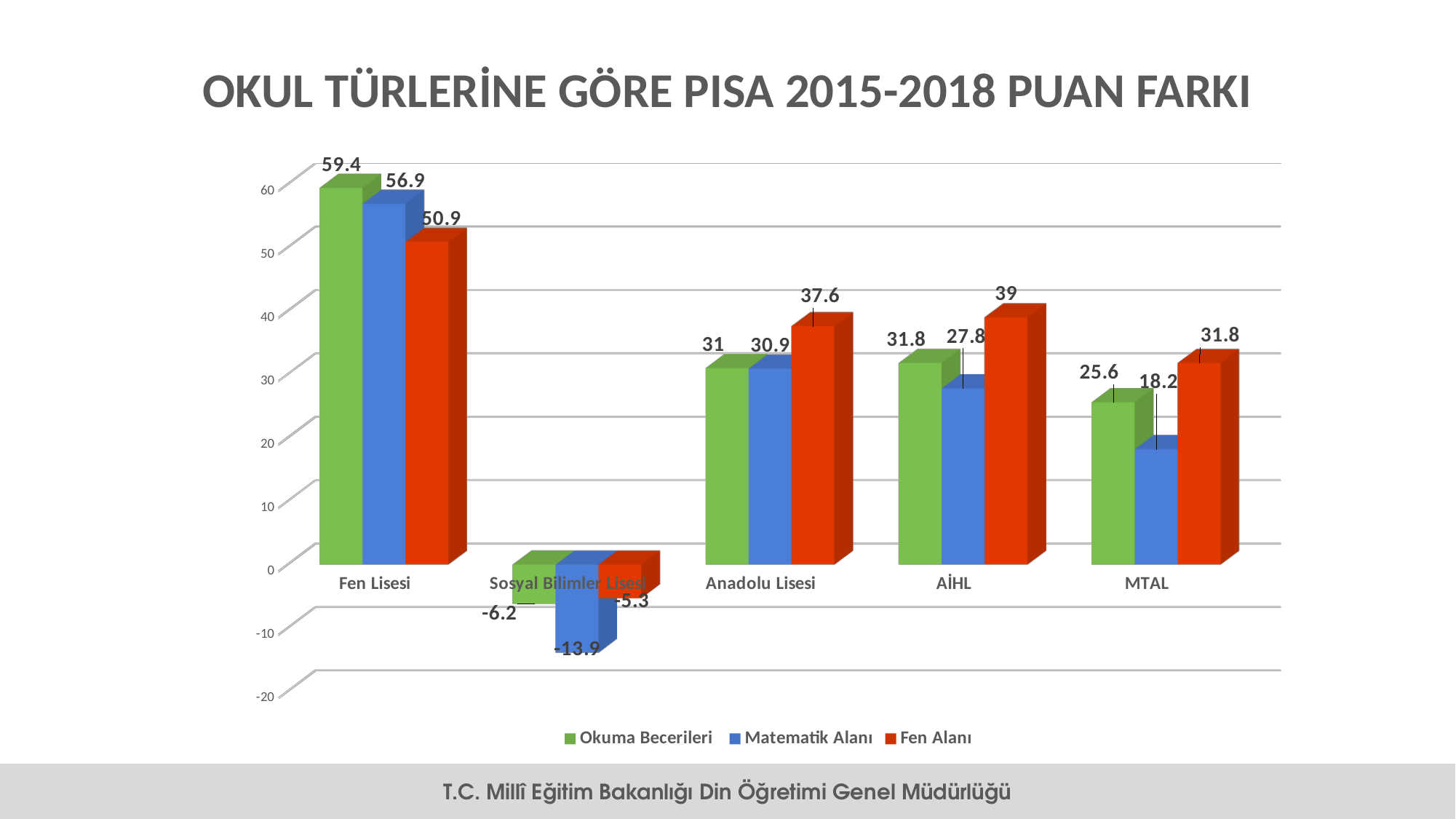

OKUL TÜRLERİNE GÖRE PISA 2015-2018 PUAN FARKI

[unsupported chart]